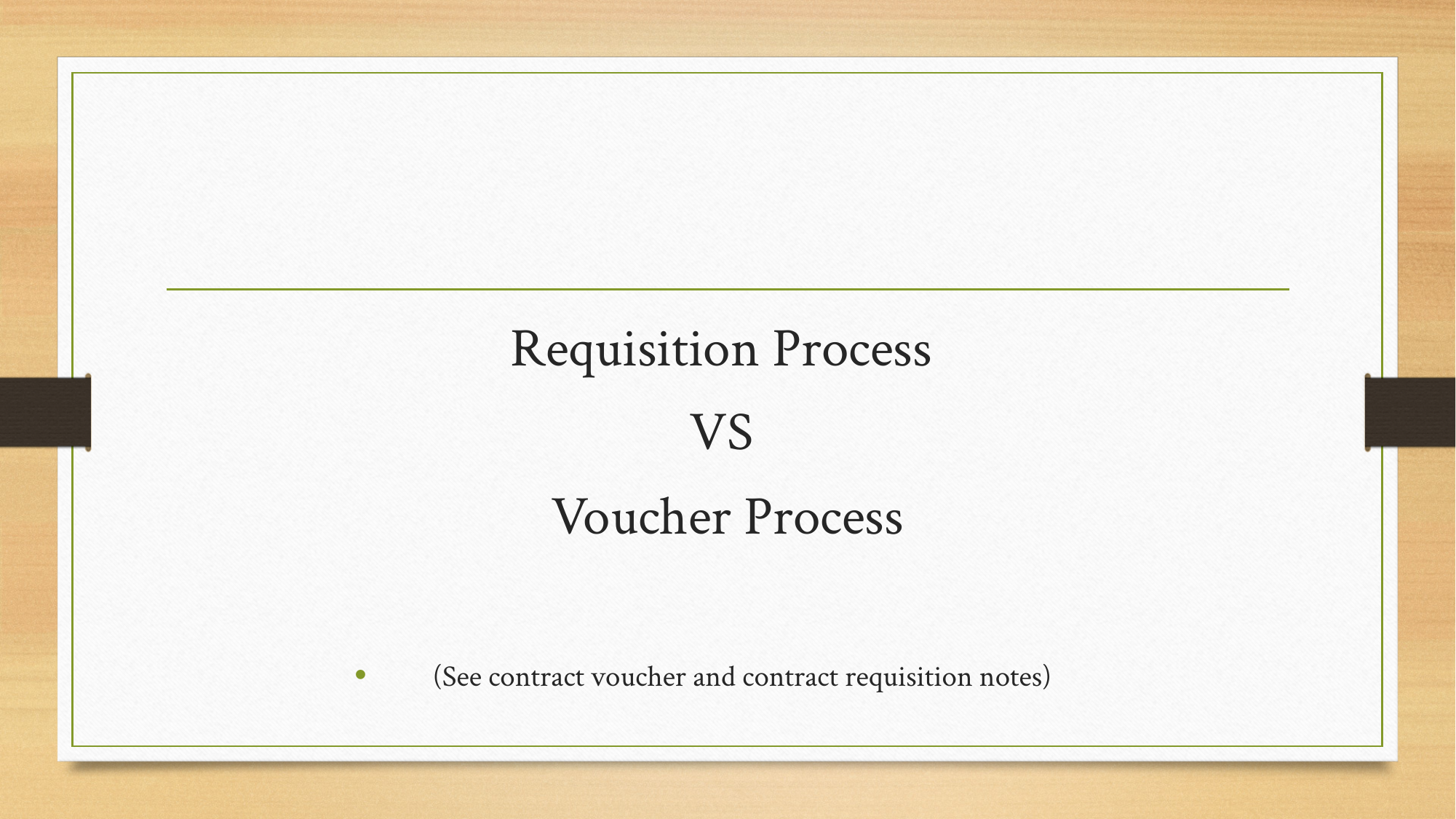

#
Requisition Process
VS
Voucher Process

(See contract voucher and contract requisition notes)